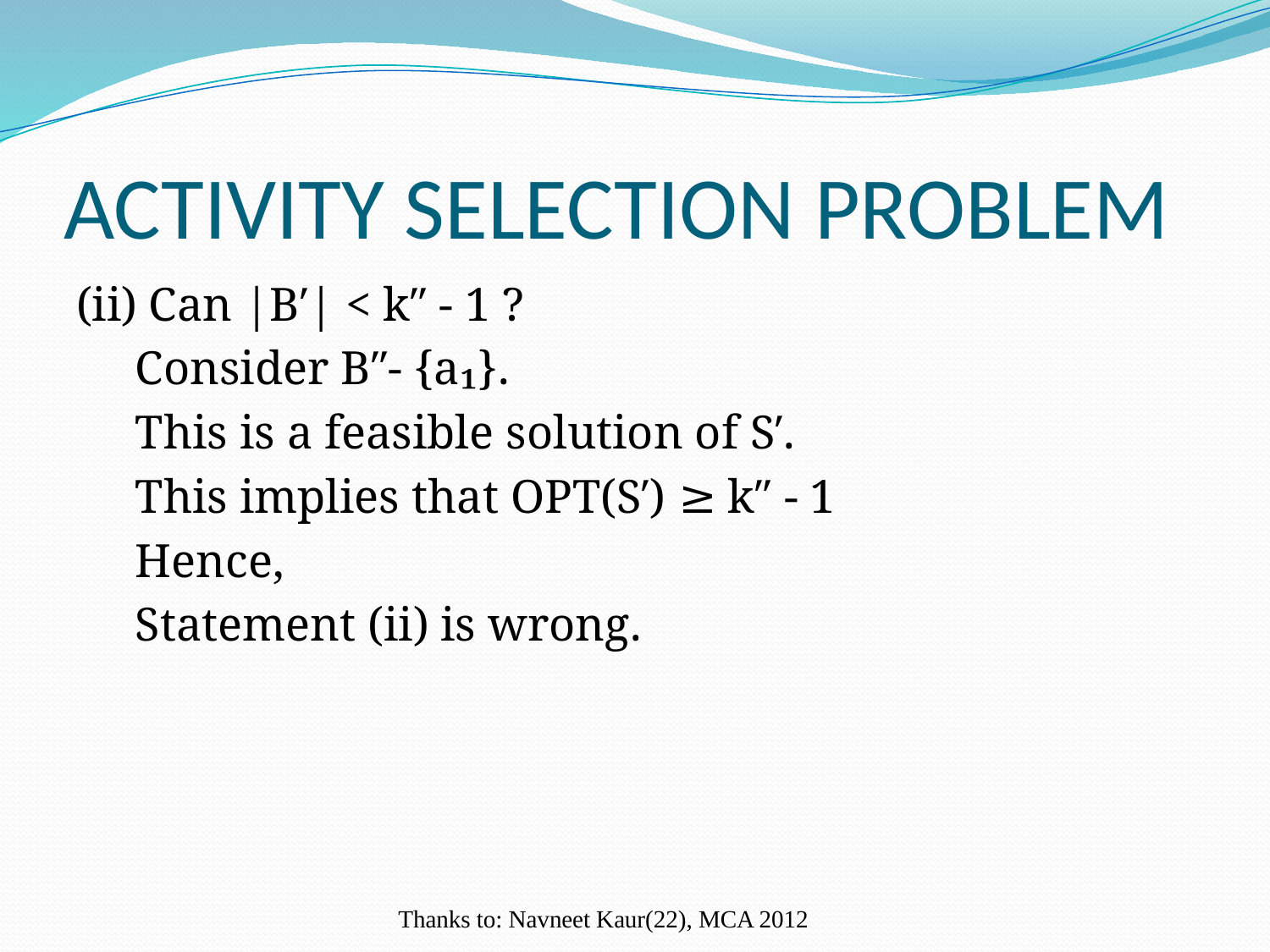

# ACTIVITY SELECTION PROBLEM
(ii) Can |B′| < k″ - 1 ?
     Consider B″- {a₁}.
     This is a feasible solution of S′.
     This implies that OPT(S′) ≥ k″ - 1
     Hence,
     Statement (ii) is wrong.
Thanks to: Navneet Kaur(22), MCA 2012